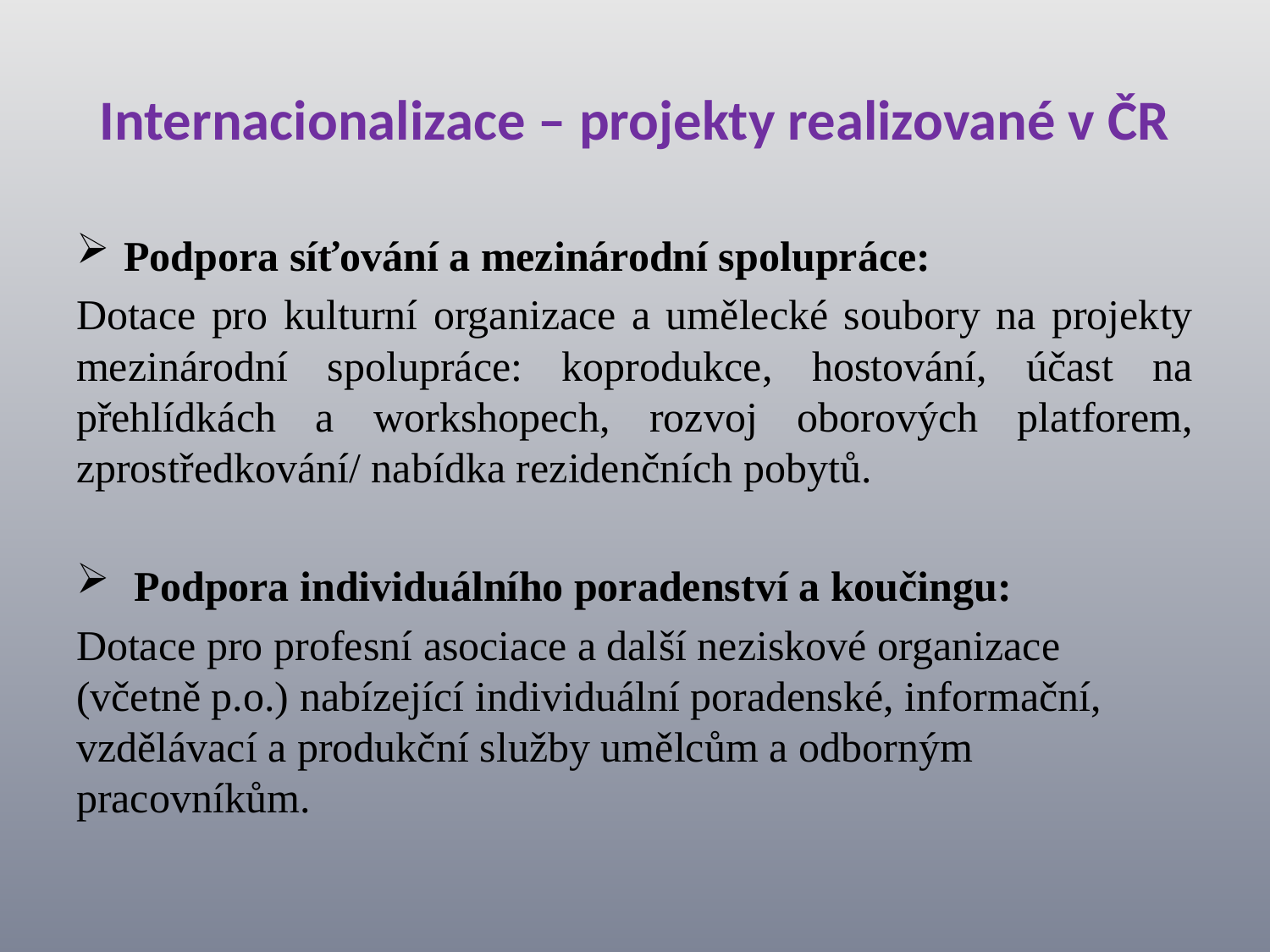

# Internacionalizace – projekty realizované v ČR
Podpora síťování a mezinárodní spolupráce:
Dotace pro kulturní organizace a umělecké soubory na projekty mezinárodní spolupráce: koprodukce, hostování, účast na přehlídkách a workshopech, rozvoj oborových platforem, zprostředkování/ nabídka rezidenčních pobytů.

 Podpora individuálního poradenství a koučingu:
Dotace pro profesní asociace a další neziskové organizace (včetně p.o.) nabízející individuální poradenské, informační, vzdělávací a produkční služby umělcům a odborným pracovníkům.